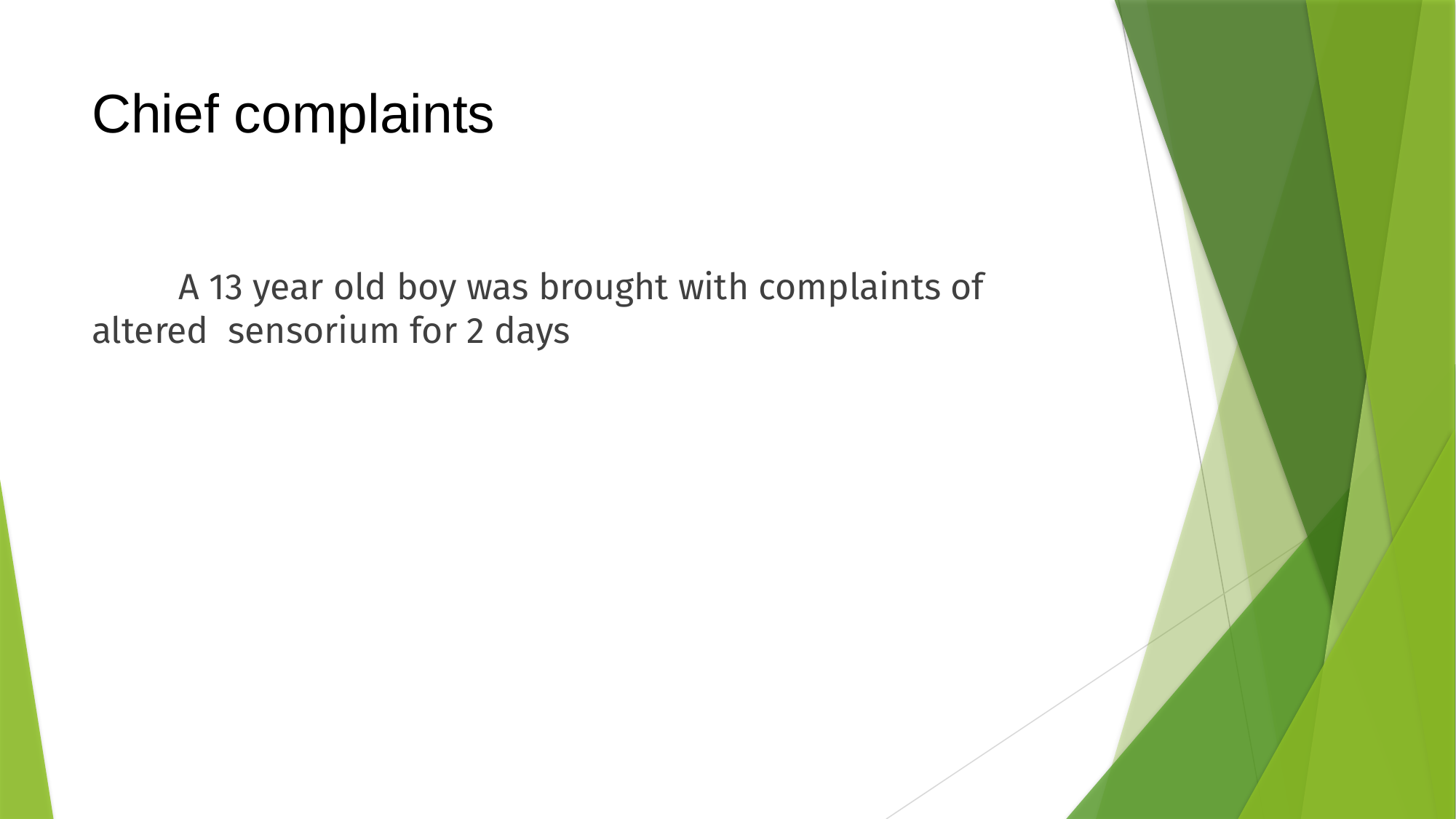

# Chief complaints
         A 13 year old boy was brought with complaints of altered  sensorium for 2 days